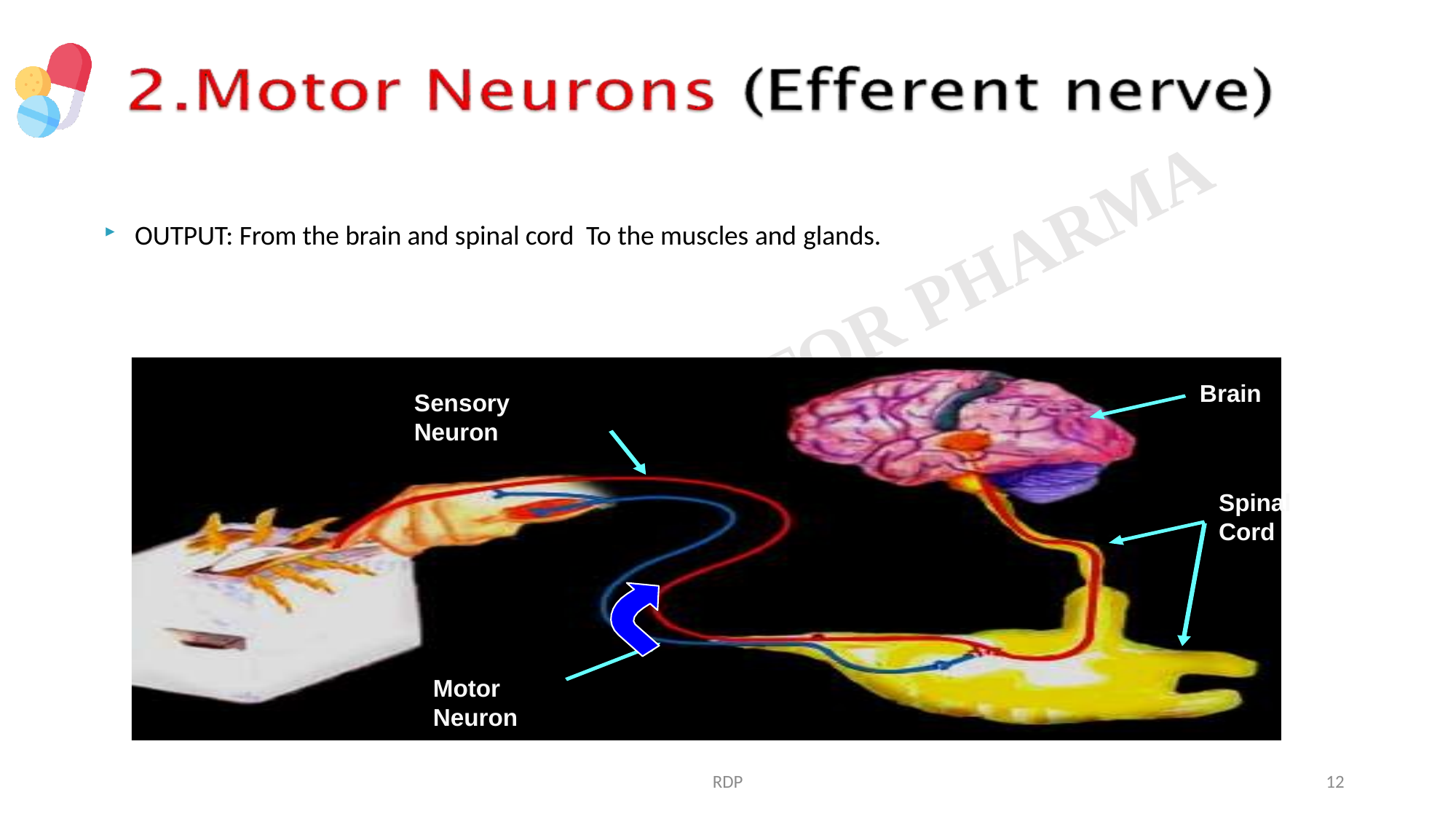

OUTPUT: From the brain and spinal cord  To the muscles and glands.

Brain
Sensory  Neuron

Spinal
Cord
Motor
Neuron
RDP
12